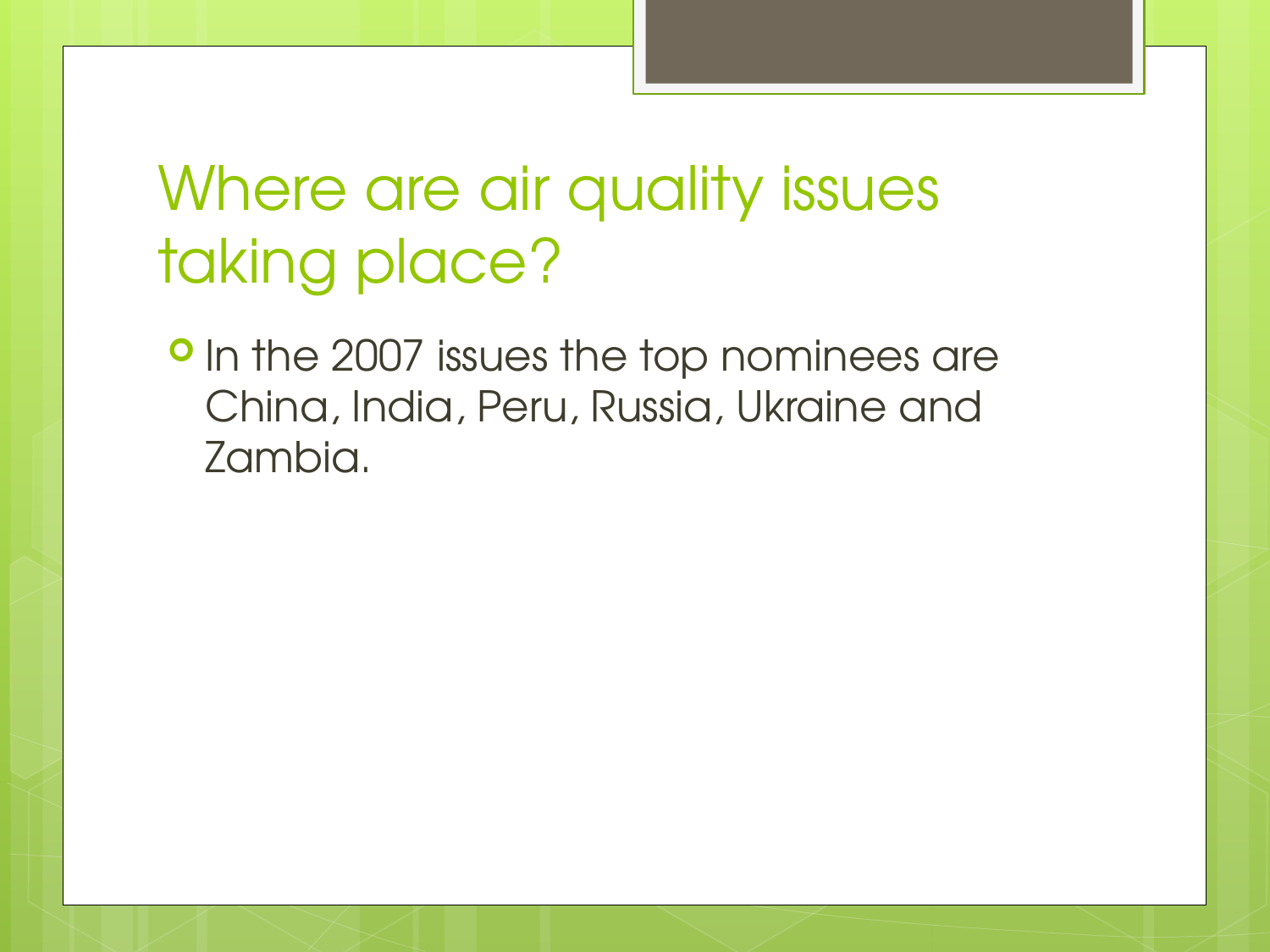

# Where are air quality issues taking place?
In the 2007 issues the top nominees are China, India, Peru, Russia, Ukraine and Zambia.